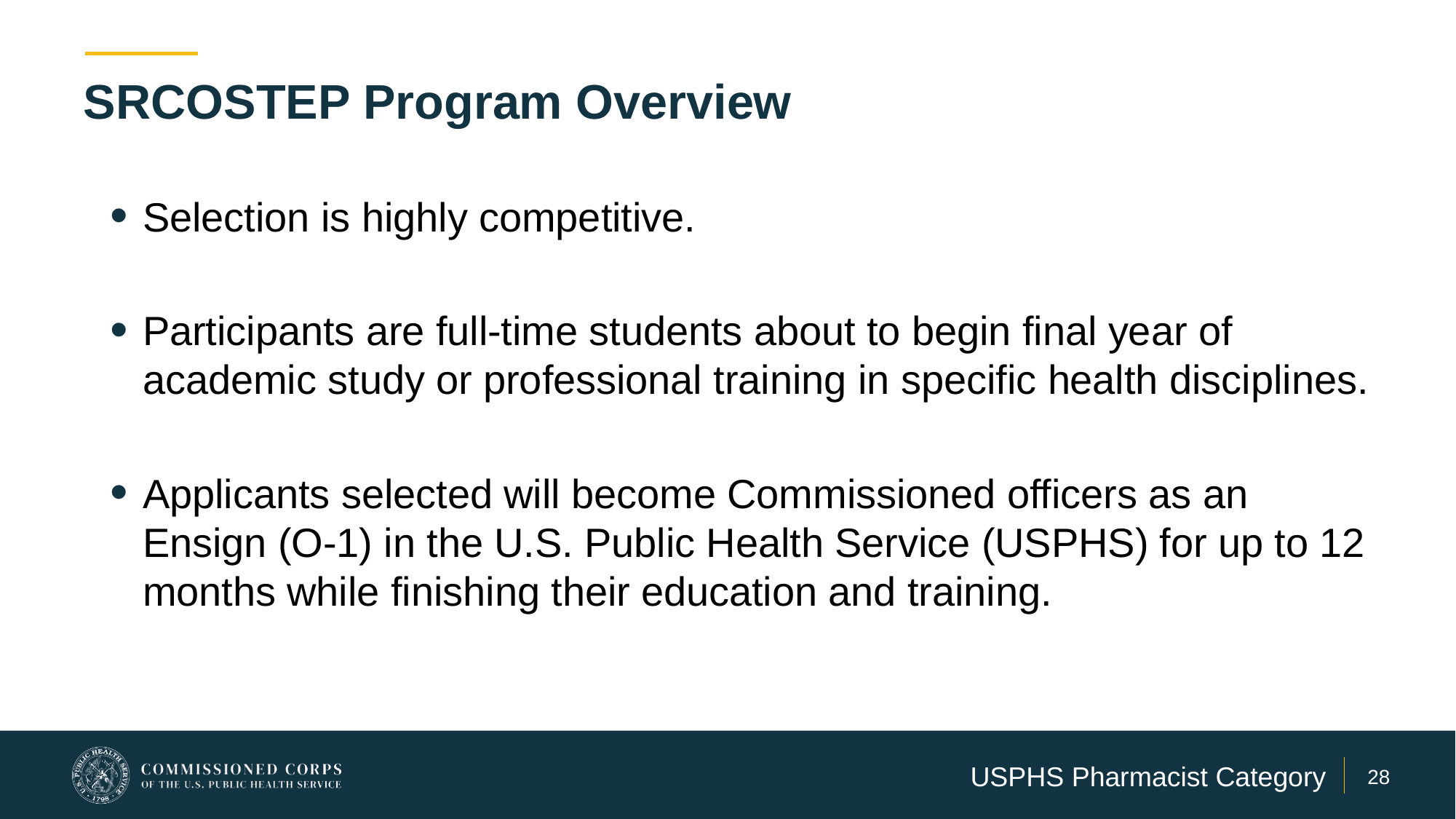

# SRCOSTEP Program Overview

Selection is highly competitive.

Participants are full-time students about to begin final year of academic study or professional training in specific health disciplines.

Applicants selected will become Commissioned officers as an Ensign (O-1) in the U.S. Public Health Service (USPHS) for up to 12 months while finishing their education and training.

USPHS Pharmacist Category